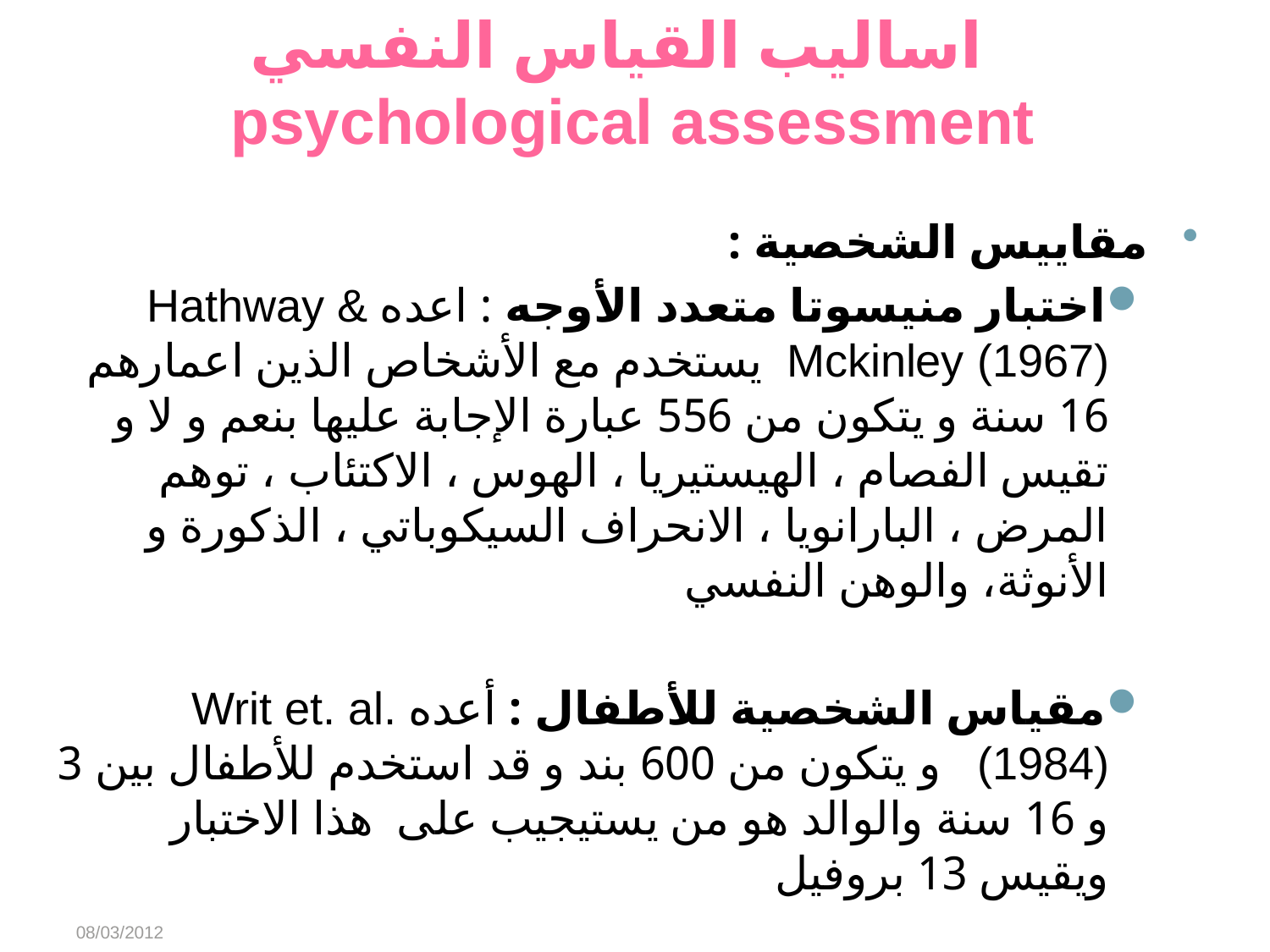

# اساليب القياس النفسي psychological assessment
مقاييس الشخصية :
اختبار منيسوتا متعدد الأوجه : اعده Hathway & Mckinley (1967)  يستخدم مع الأشخاص الذين اعمارهم 16 سنة و يتكون من 556 عبارة الإجابة عليها بنعم و لا و تقيس الفصام ، الهيستيريا ، الهوس ، الاكتئاب ، توهم المرض ، البارانويا ، الانحراف السيكوباتي ، الذكورة و الأنوثة، والوهن النفسي

مقياس الشخصية للأطفال : أعده Writ et. al. (1984)   و يتكون من 600 بند و قد استخدم للأطفال بين 3 و 16 سنة والوالد هو من يستيجيب على  هذا الاختبار ويقيس 13 بروفيل

08/03/2012
Abeer Alharbi
9